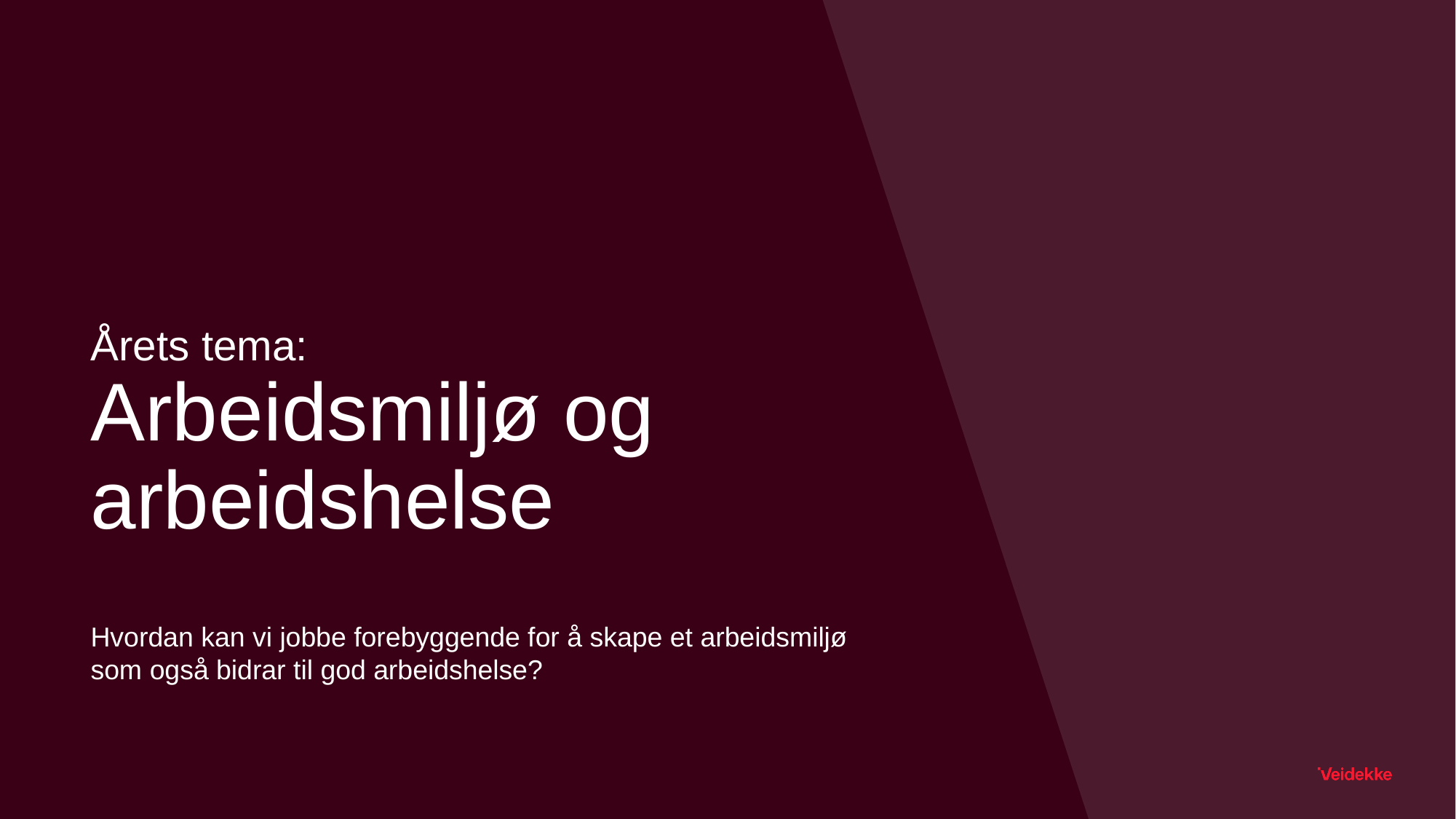

# Årets tema: Arbeidsmiljø og arbeidshelse
Hvordan kan vi jobbe forebyggende for å skape et arbeidsmiljø som også bidrar til god arbeidshelse?

5